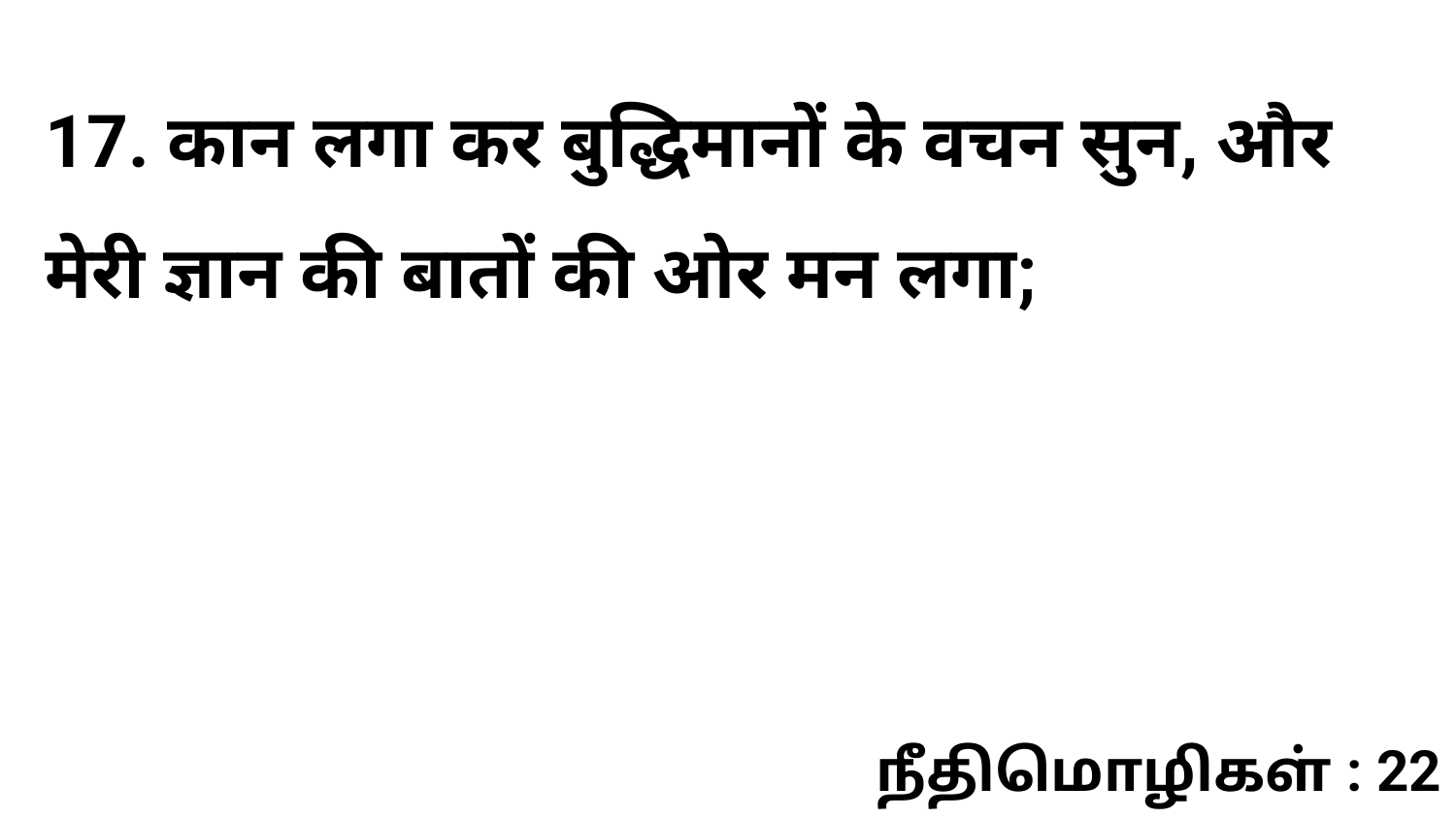

17. कान लगा कर बुद्धिमानों के वचन सुन, और मेरी ज्ञान की बातों की ओर मन लगा;
நீதிமொழிகள் : 22